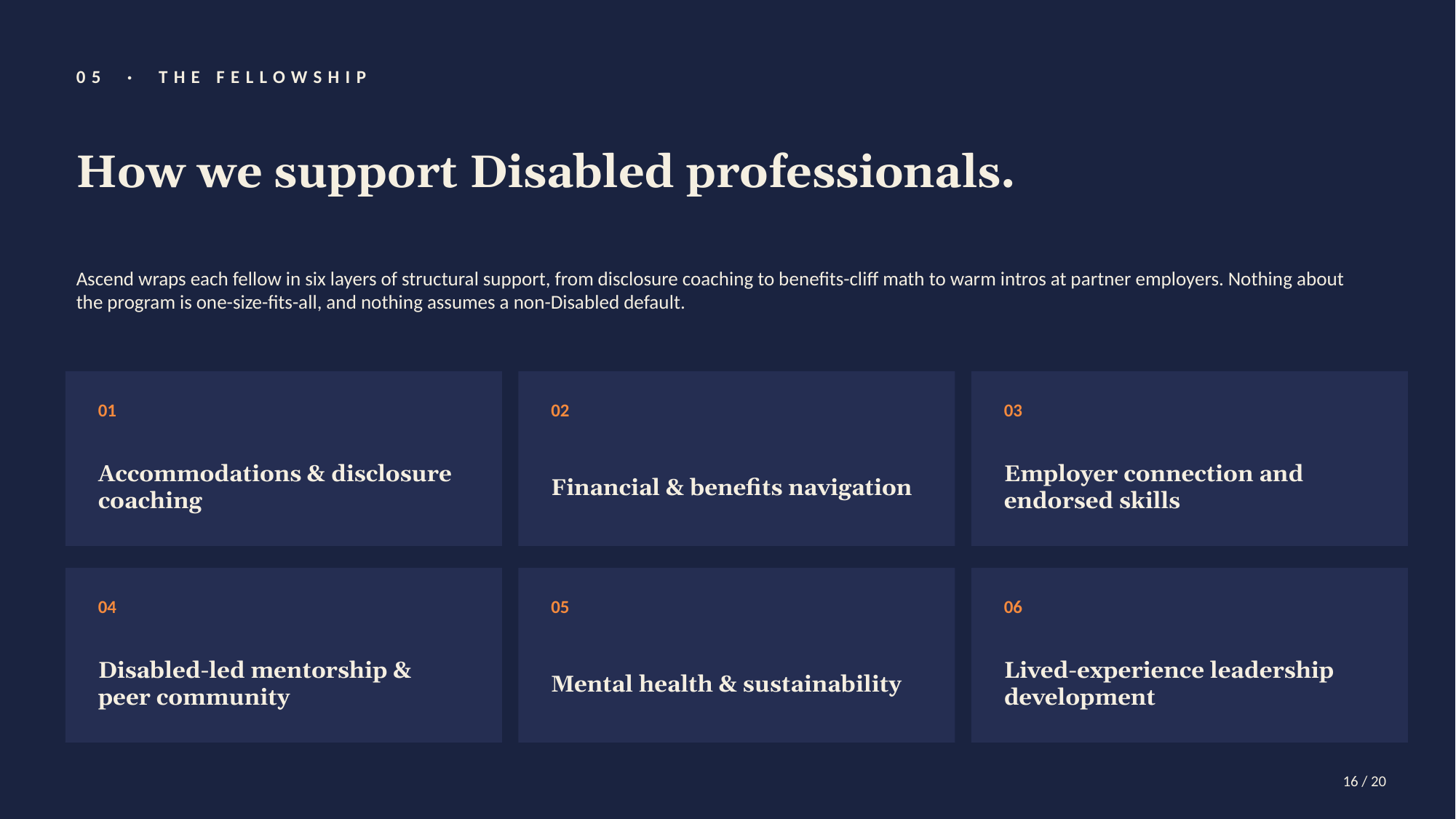

05  ·  THE FELLOWSHIP
How we support Disabled professionals.
Ascend wraps each fellow in six layers of structural support, from disclosure coaching to benefits-cliff math to warm intros at partner employers. Nothing about the program is one-size-fits-all, and nothing assumes a non-Disabled default.

01
02
03
Accommodations & disclosure coaching
Financial & benefits navigation
Employer connection and endorsed skills

04
05
06
Disabled-led mentorship & peer community
Mental health & sustainability
Lived-experience leadership development
16 / 20